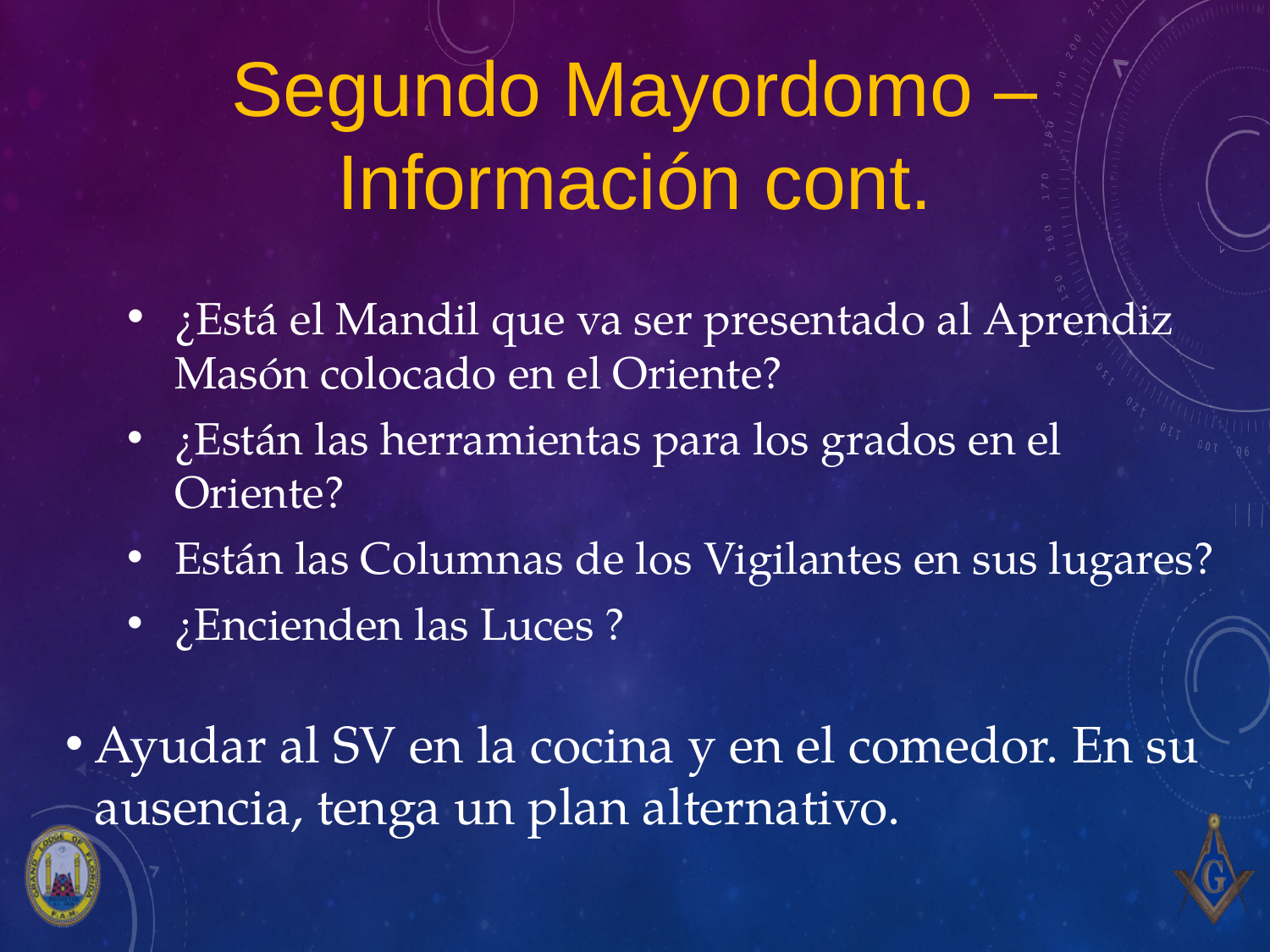

# Segundo Mayordomo – Información cont.
¿Está el Mandil que va ser presentado al Aprendiz Masón colocado en el Oriente?
¿Están las herramientas para los grados en el Oriente?
Están las Columnas de los Vigilantes en sus lugares?
¿Encienden las Luces ?

Ayudar al SV en la cocina y en el comedor. En su  ausencia, tenga un plan alternativo.